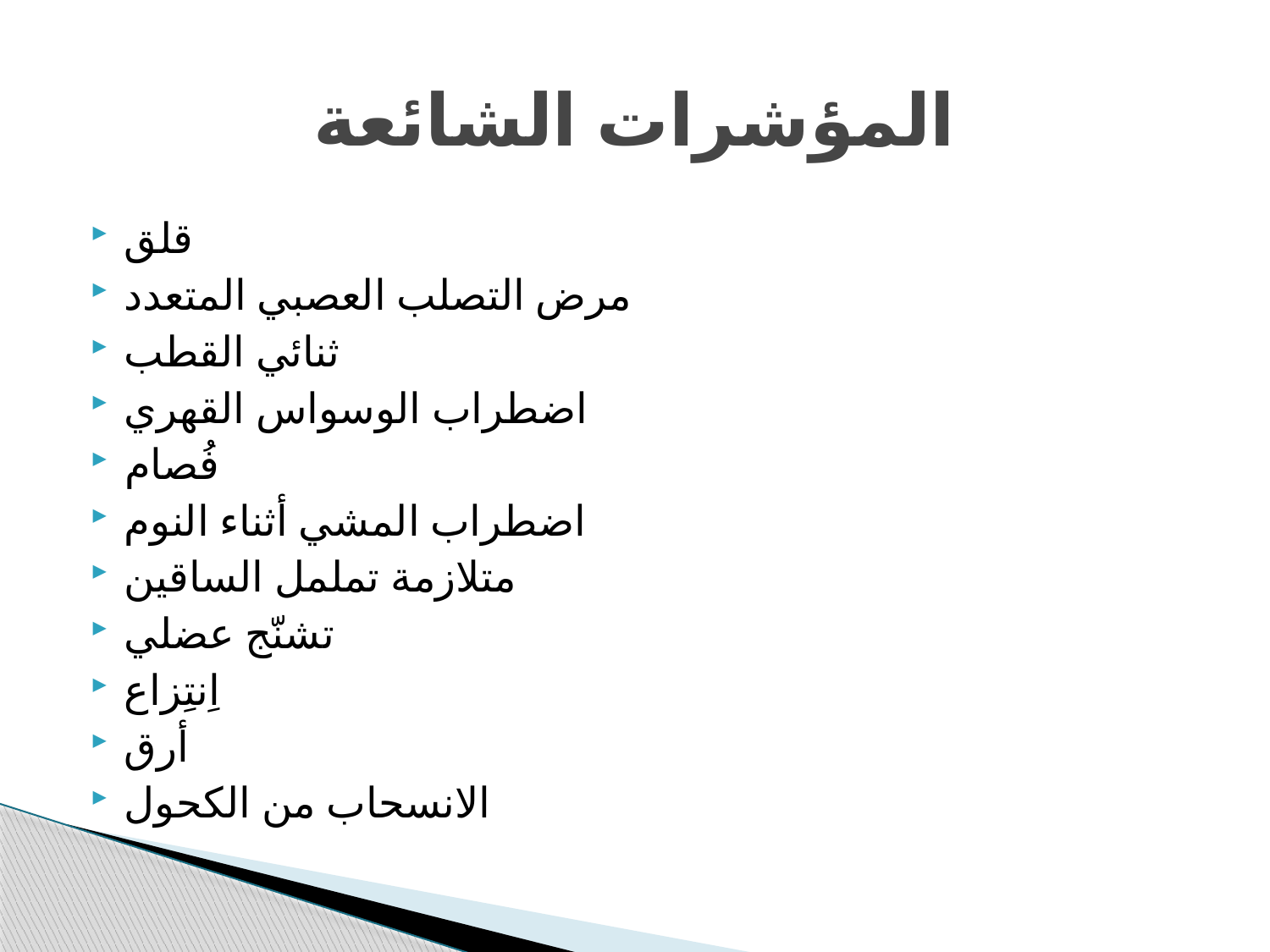

# المؤشرات الشائعة
قلق
مرض التصلب العصبي المتعدد
ثنائي القطب
اضطراب الوسواس القهري
فُصام
اضطراب المشي أثناء النوم
متلازمة تململ الساقين
تشنّج عضلي
اِنتِزاع
أرق
الانسحاب من الكحول